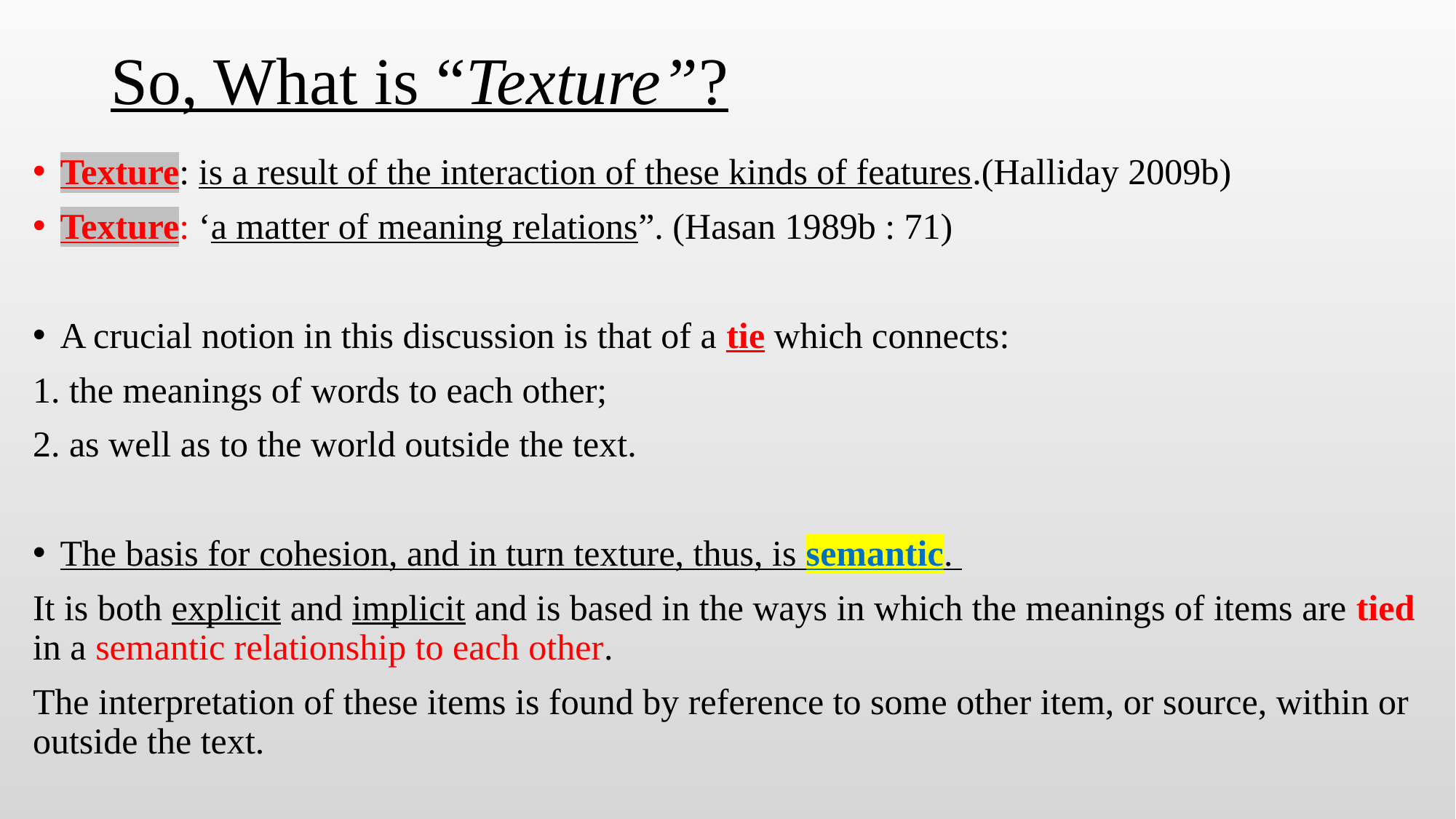

# So, What is “Texture”?
Texture: is a result of the interaction of these kinds of features.(Halliday 2009b)
Texture: ‘a matter of meaning relations”. (Hasan 1989b : 71)

A crucial notion in this discussion is that of a tie which connects:
1. the meanings of words to each other;
2. as well as to the world outside the text.

The basis for cohesion, and in turn texture, thus, is semantic.
It is both explicit and implicit and is based in the ways in which the meanings of items are tied in a semantic relationship to each other.
The interpretation of these items is found by reference to some other item, or source, within or outside the text.